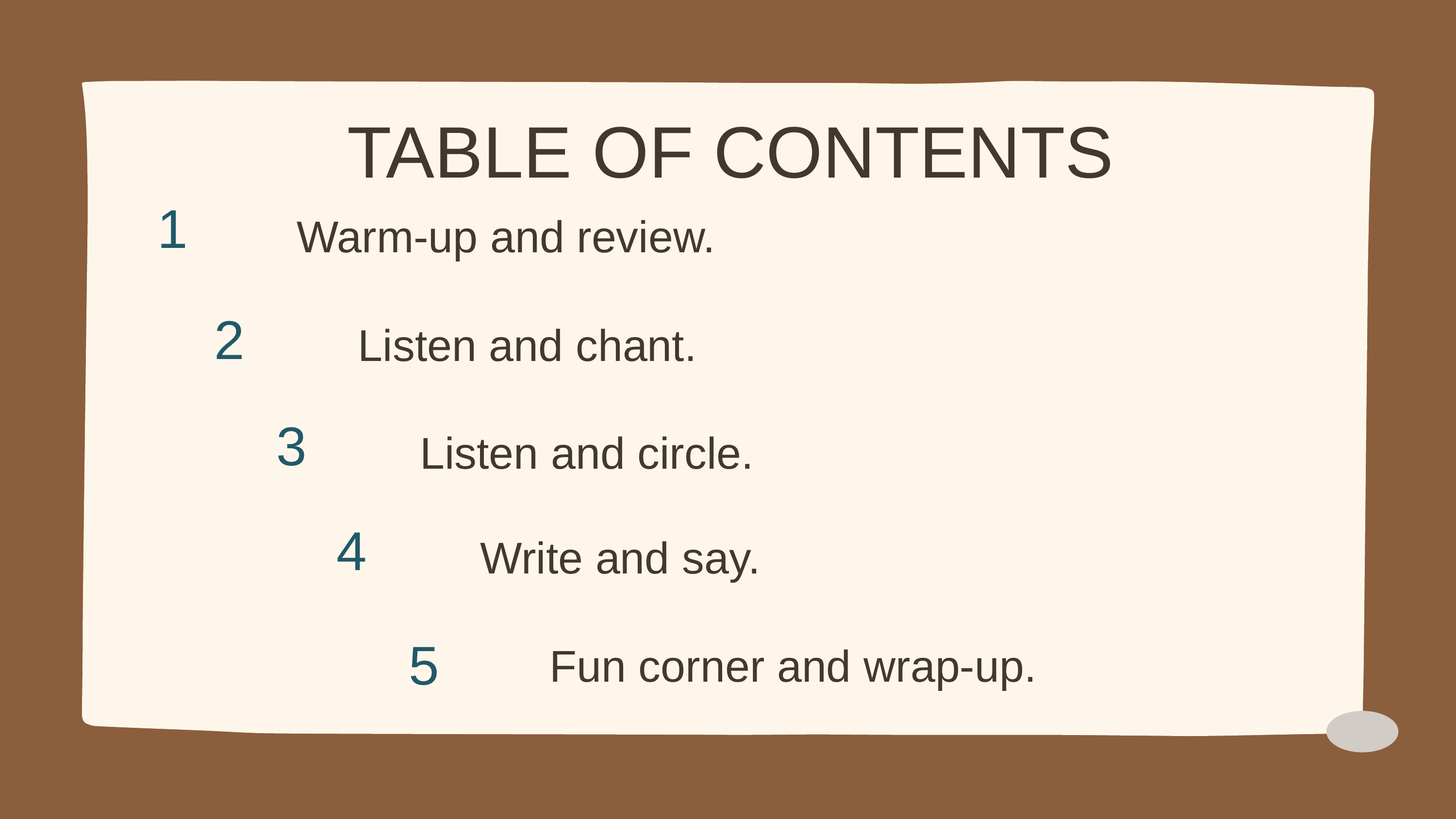

TABLE OF CONTENTS

1

Warm-up and review.

2

Listen and chant.

3

Listen and circle.

4

Write and say.

5

Fun corner and wrap-up.